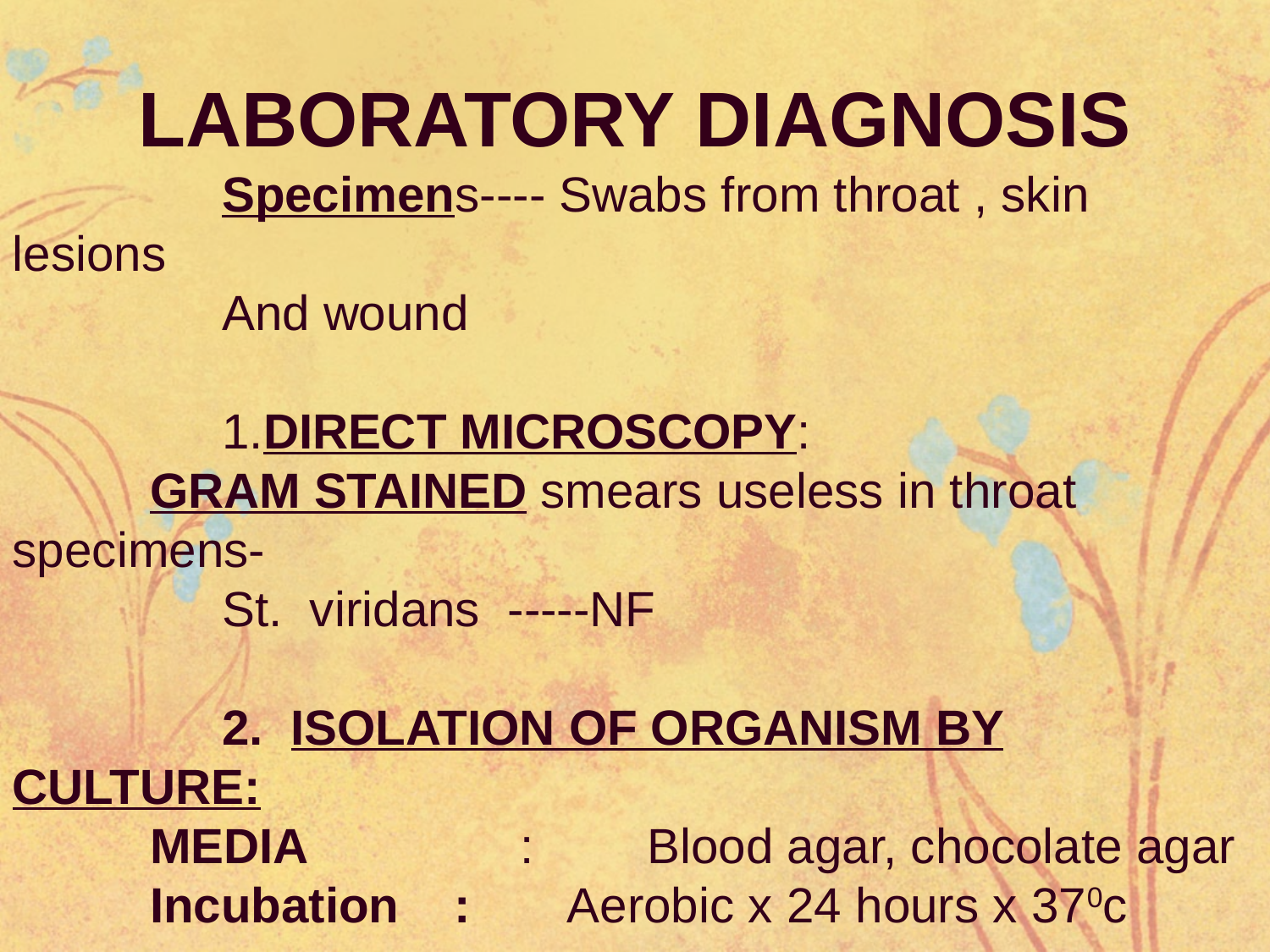

LABORATORY DIAGNOSIS
	      Specimens---- Swabs from throat , skin lesions
	      And wound

	      1.DIRECT MICROSCOPY:
          GRAM STAINED smears useless in throat specimens-
	      St.  viridans  -----NF

	      2.  ISOLATION OF ORGANISM BY CULTURE:
          MEDIA		:	Blood agar, chocolate agar
          Incubation    :       Aerobic x 24 hours x 370c